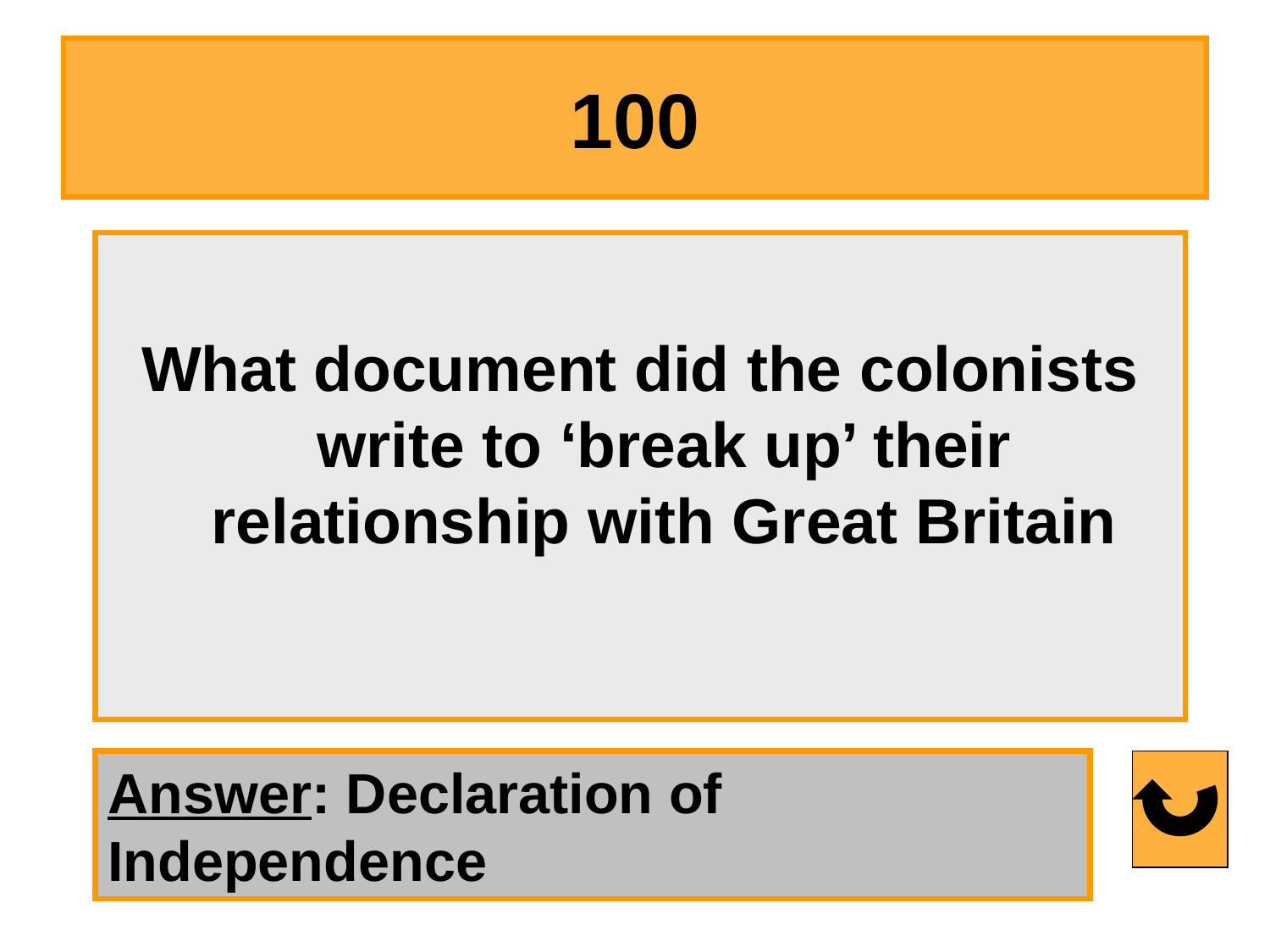

# 100

What document did the colonists write to ‘break up’ their relationship with Great Britain
Answer: Declaration of Independence